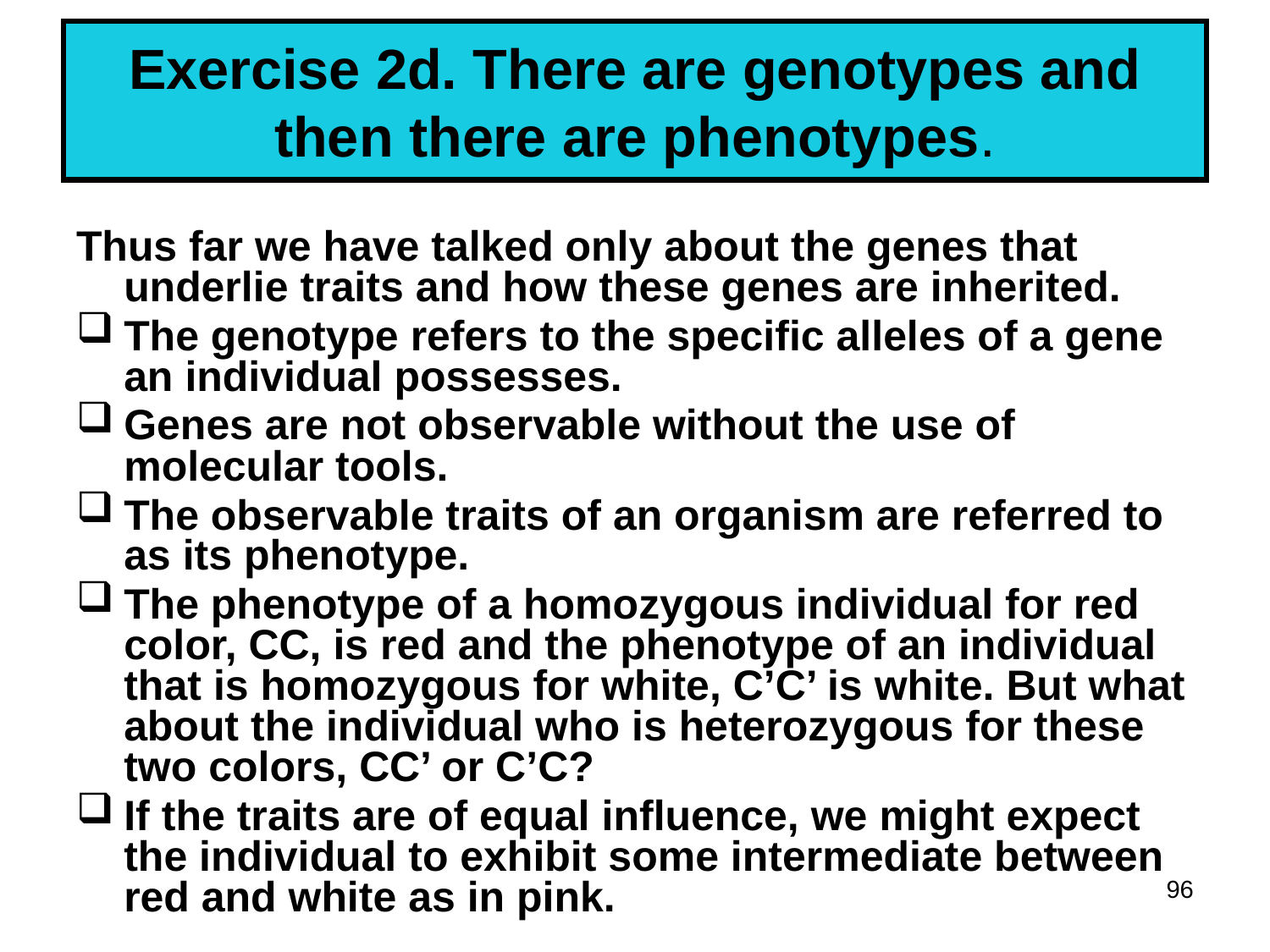

# Exercise 2d. There are genotypes and then there are phenotypes.
Thus far we have talked only about the genes that underlie traits and how these genes are inherited.
The genotype refers to the specific alleles of a gene an individual possesses.
Genes are not observable without the use of molecular tools.
The observable traits of an organism are referred to as its phenotype.
The phenotype of a homozygous individual for red color, CC, is red and the phenotype of an individual that is homozygous for white, C’C’ is white. But what about the individual who is heterozygous for these two colors, CC’ or C’C?
If the traits are of equal influence, we might expect the individual to exhibit some intermediate between red and white as in pink.
96